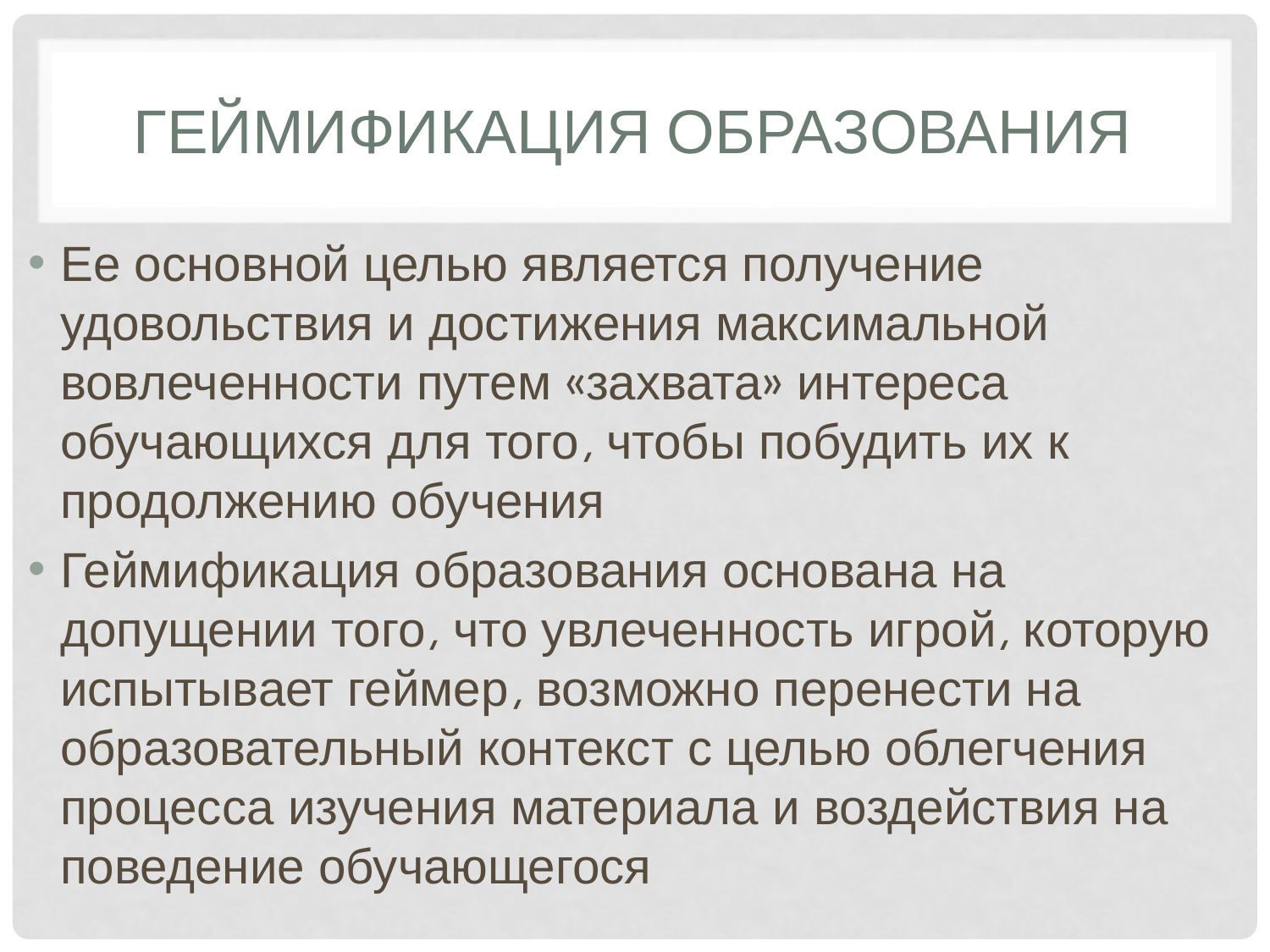

# Геймификация образования
Ее основной целью является получение удовольствия и достижения максимальной вовлеченности путем «захвата» интереса обучающихся для того, чтобы побудить их к продолжению обучения
Геймификация образования основана на допущении того, что увлеченность игрой, которую испытывает геймер, возможно перенести на образовательный контекст с целью облегчения процесса изучения материала и воздействия на поведение обучающегося